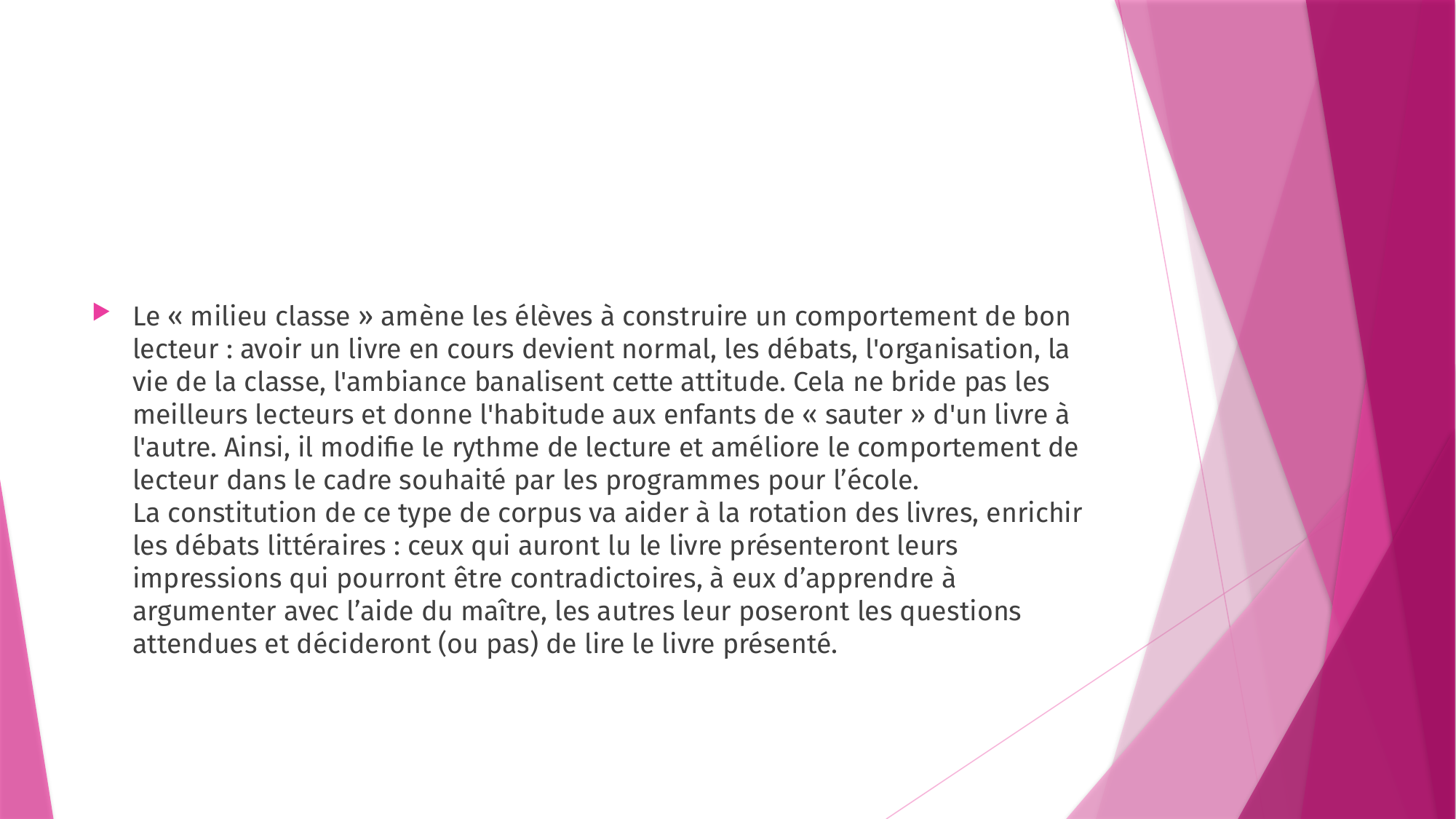

#
Le « milieu classe » amène les élèves à construire un comportement de bon lecteur : avoir un livre en cours devient normal, les débats, l'organisation, la vie de la classe, l'ambiance banalisent cette attitude. Cela ne bride pas les meilleurs lecteurs et donne l'habitude aux enfants de « sauter » d'un livre à l'autre. Ainsi, il modifie le rythme de lecture et améliore le comportement de lecteur dans le cadre souhaité par les programmes pour l’école.
La constitution de ce type de corpus va aider à la rotation des livres, enrichir les débats littéraires : ceux qui auront lu le livre présenteront leurs impressions qui pourront être contradictoires, à eux d’apprendre à argumenter avec l’aide du maître, les autres leur poseront les questions attendues et décideront (ou pas) de lire le livre présenté.